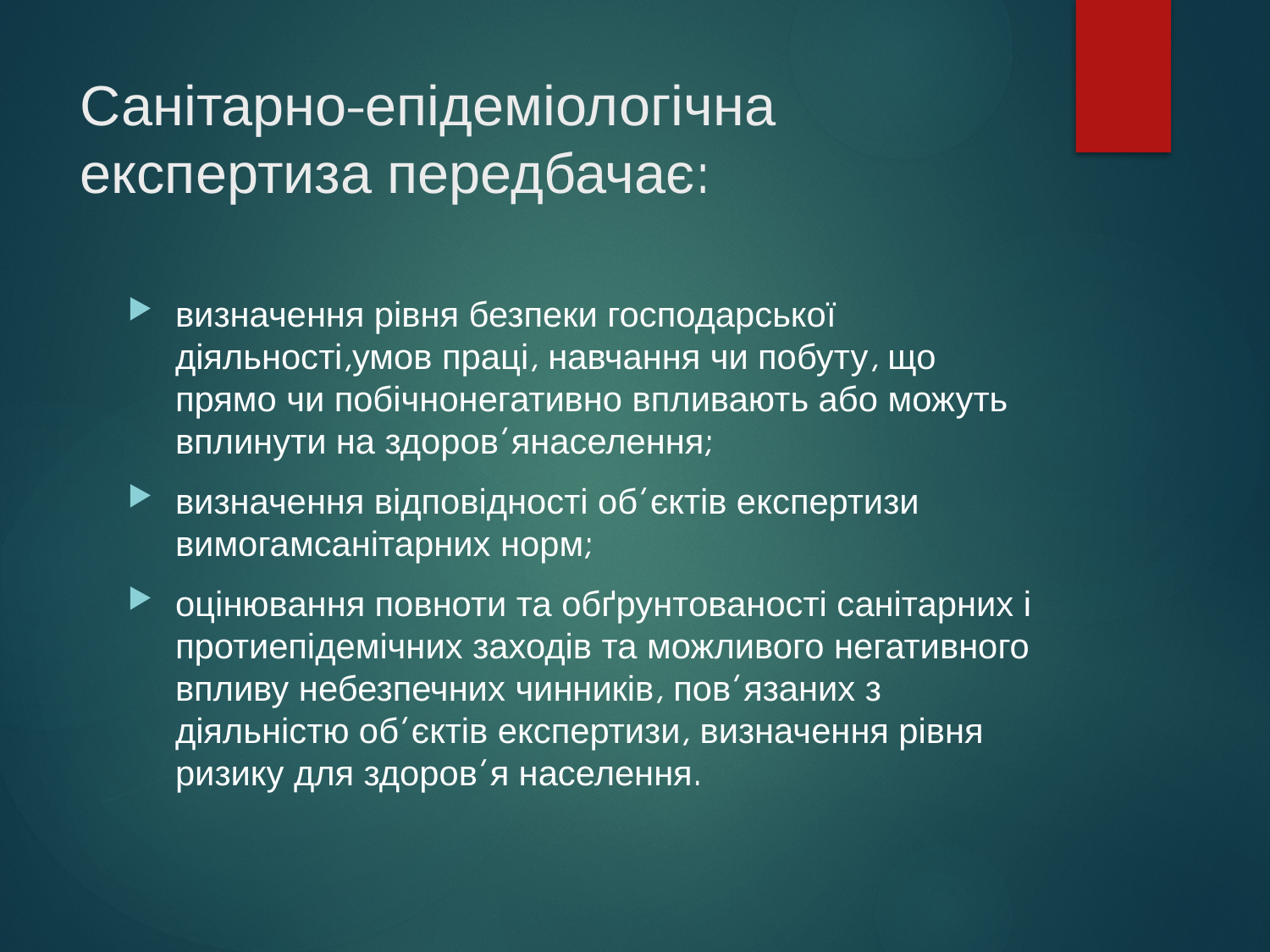

# Санітарно-епідеміологічна експертиза передбачає:
визначення рівня безпеки господарської діяльності,умов праці, навчання чи побуту, що прямо чи побічнонегативно впливають або можуть вплинути на здоров’янаселення;
визначення відповідності об’єктів експертизи вимогамсанітарних норм;
оцінювання повноти та обґрунтованості санітарних і протиепідемічних заходів та можливого негативного впливу небезпечних чинників, пов’язаних з діяльністю об’єктів експертизи, визначення рівня ризику для здоров’я населення.